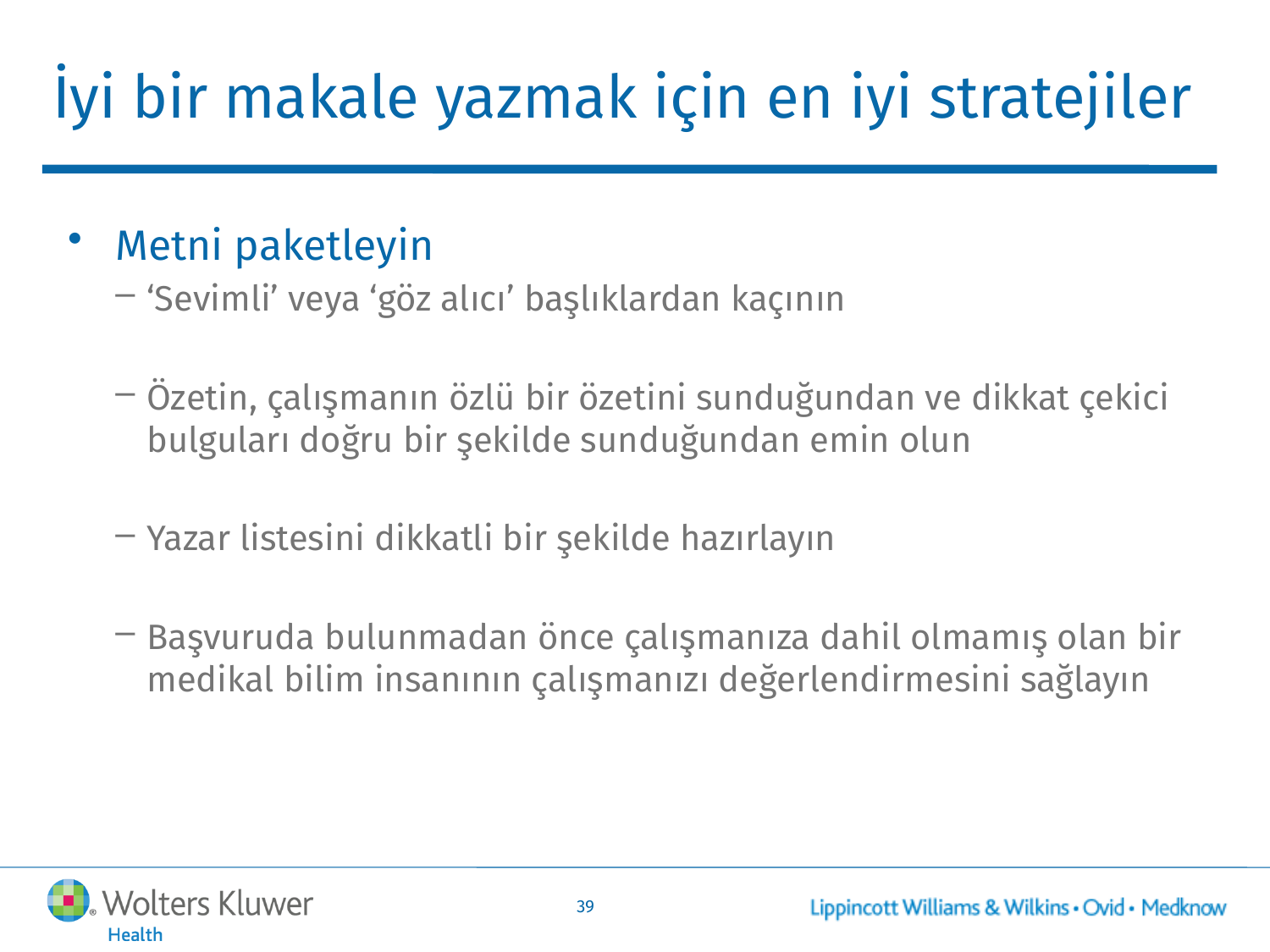

# İyi bir makale yazmak için en iyi stratejiler
Metni paketleyin
‘Sevimli’ veya ‘göz alıcı’ başlıklardan kaçının

Özetin, çalışmanın özlü bir özetini sunduğundan ve dikkat çekici bulguları doğru bir şekilde sunduğundan emin olun

Yazar listesini dikkatli bir şekilde hazırlayın

Başvuruda bulunmadan önce çalışmanıza dahil olmamış olan bir medikal bilim insanının çalışmanızı değerlendirmesini sağlayın